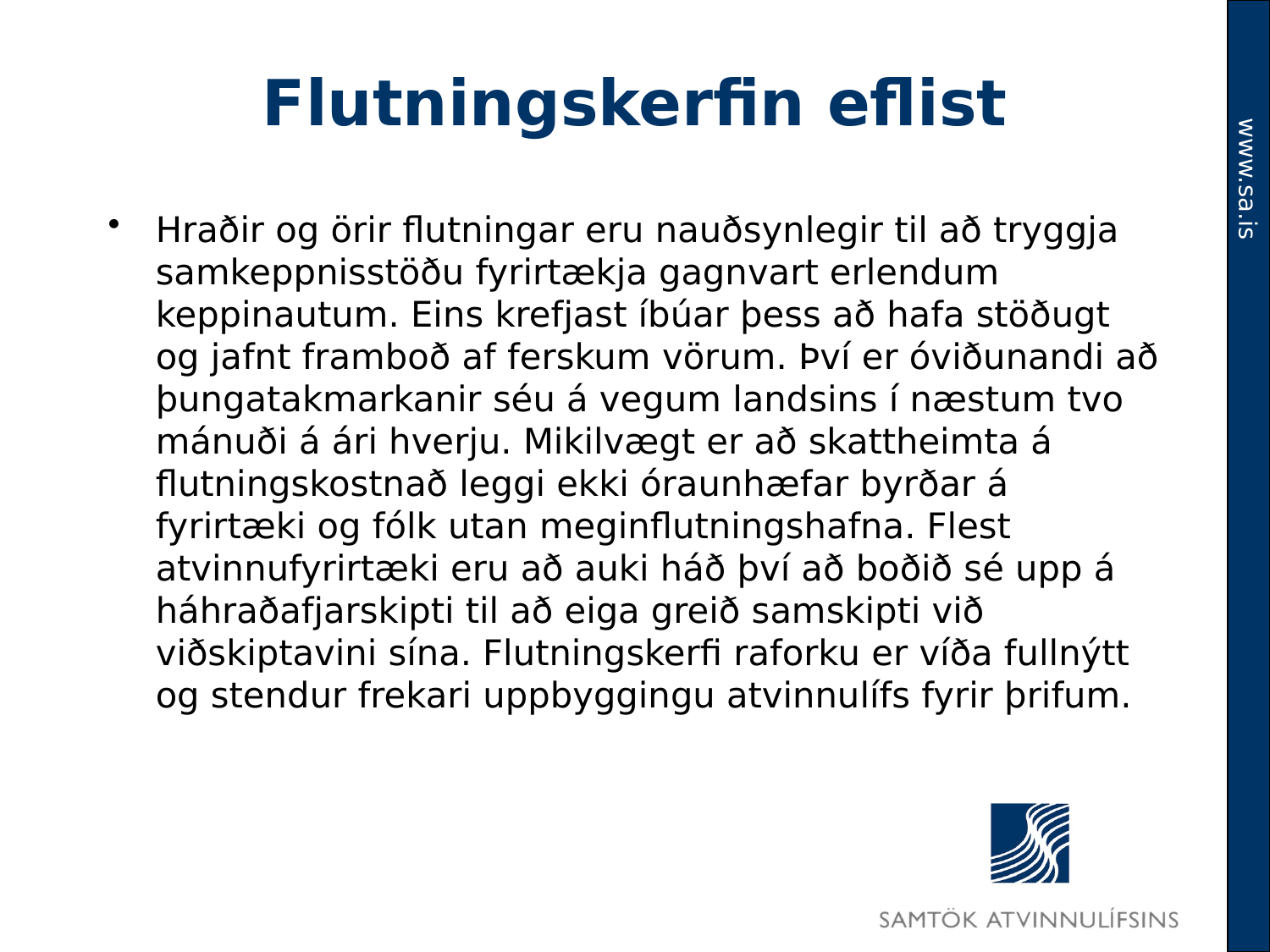

# Flutningskerfin eflist
Hraðir og örir flutningar eru nauðsynlegir til að tryggja samkeppnisstöðu fyrirtækja gagnvart erlendum keppinautum. Eins krefjast íbúar þess að hafa stöðugt og jafnt framboð af ferskum vörum. Því er óviðunandi að þungatakmarkanir séu á vegum landsins í næstum tvo mánuði á ári hverju. Mikilvægt er að skattheimta á flutningskostnað leggi ekki óraunhæfar byrðar á fyrirtæki og fólk utan meginflutningshafna. Flest atvinnufyrirtæki eru að auki háð því að boðið sé upp á háhraðafjarskipti til að eiga greið samskipti við viðskiptavini sína. Flutningskerfi raforku er víða fullnýtt og stendur frekari uppbyggingu atvinnulífs fyrir þrifum.